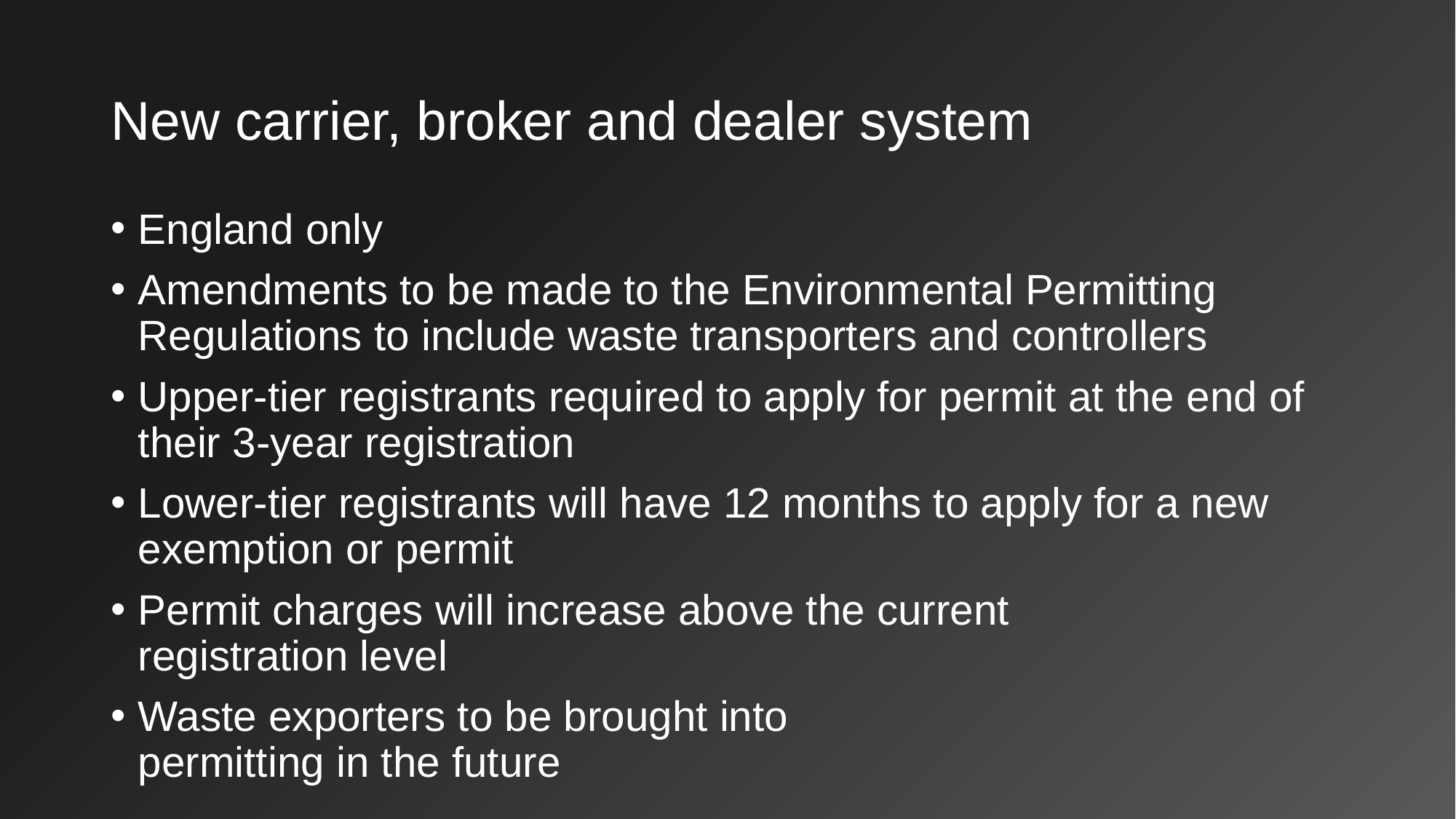

# New carrier, broker and dealer system
England only
Amendments to be made to the Environmental Permitting Regulations to include waste transporters and controllers
Upper-tier registrants required to apply for permit at the end of their 3-year registration
Lower-tier registrants will have 12 months to apply for a new exemption or permit
Permit charges will increase above the current
registration level
Waste exporters to be brought into
permitting in the future